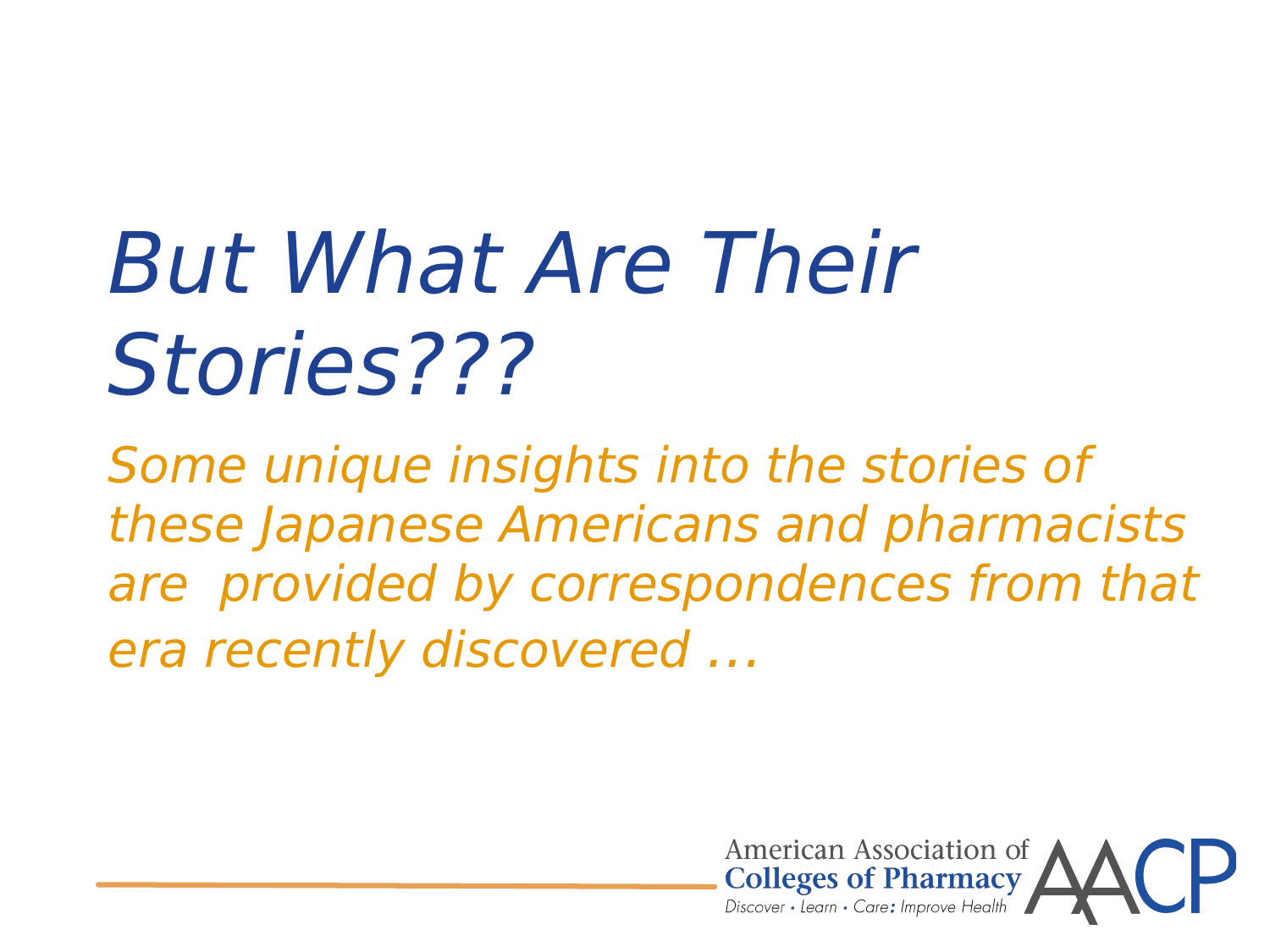

# But What Are Their Stories???
Some unique insights into the stories of these Japanese Americans and pharmacists are  provided by correspondences from that era recently discovered …